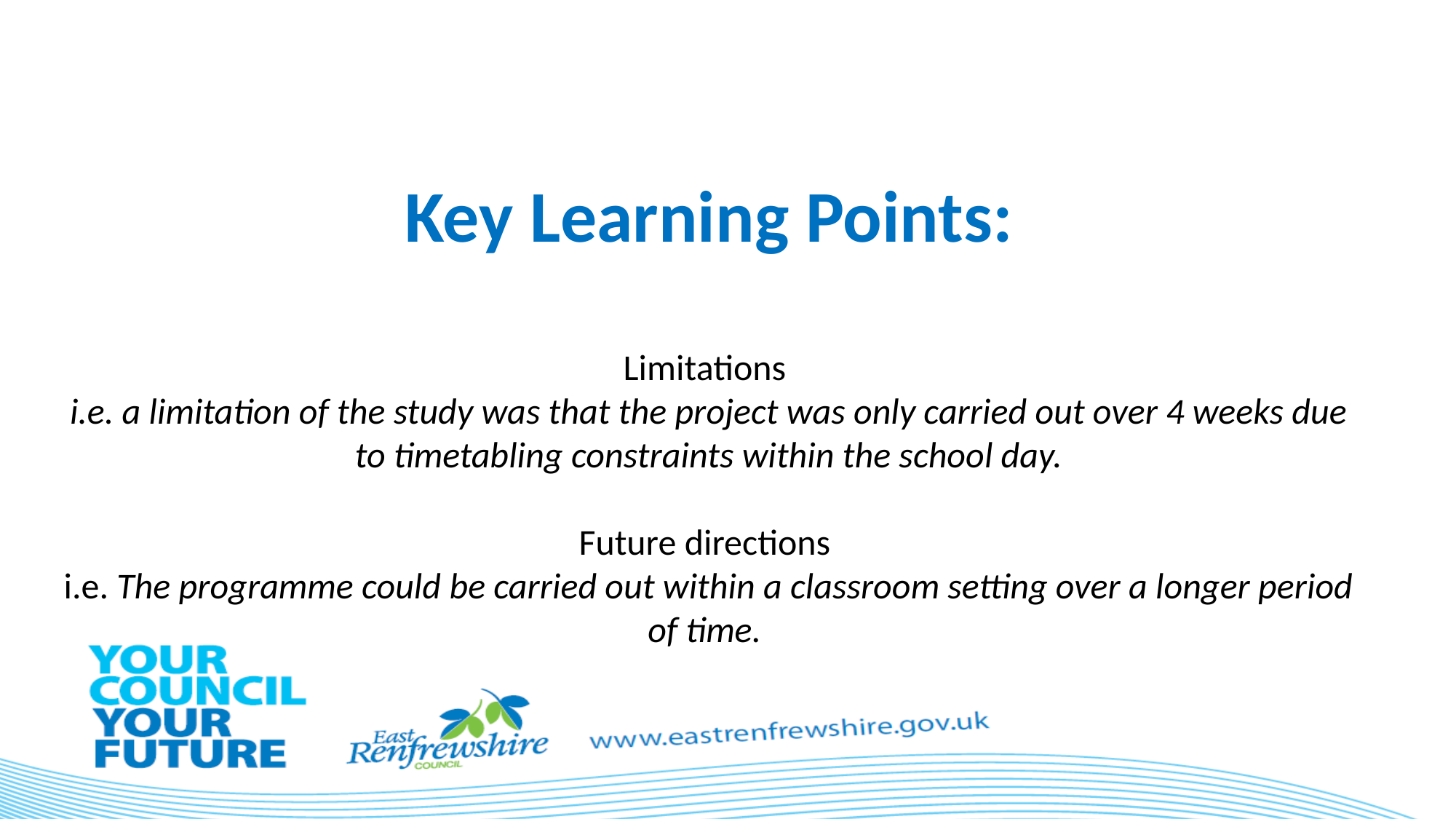

Key Learning Points:

Limitations
i.e. a limitation of the study was that the project was only carried out over 4 weeks due to timetabling constraints within the school day.

Future directions
i.e. The programme could be carried out within a classroom setting over a longer period of time.